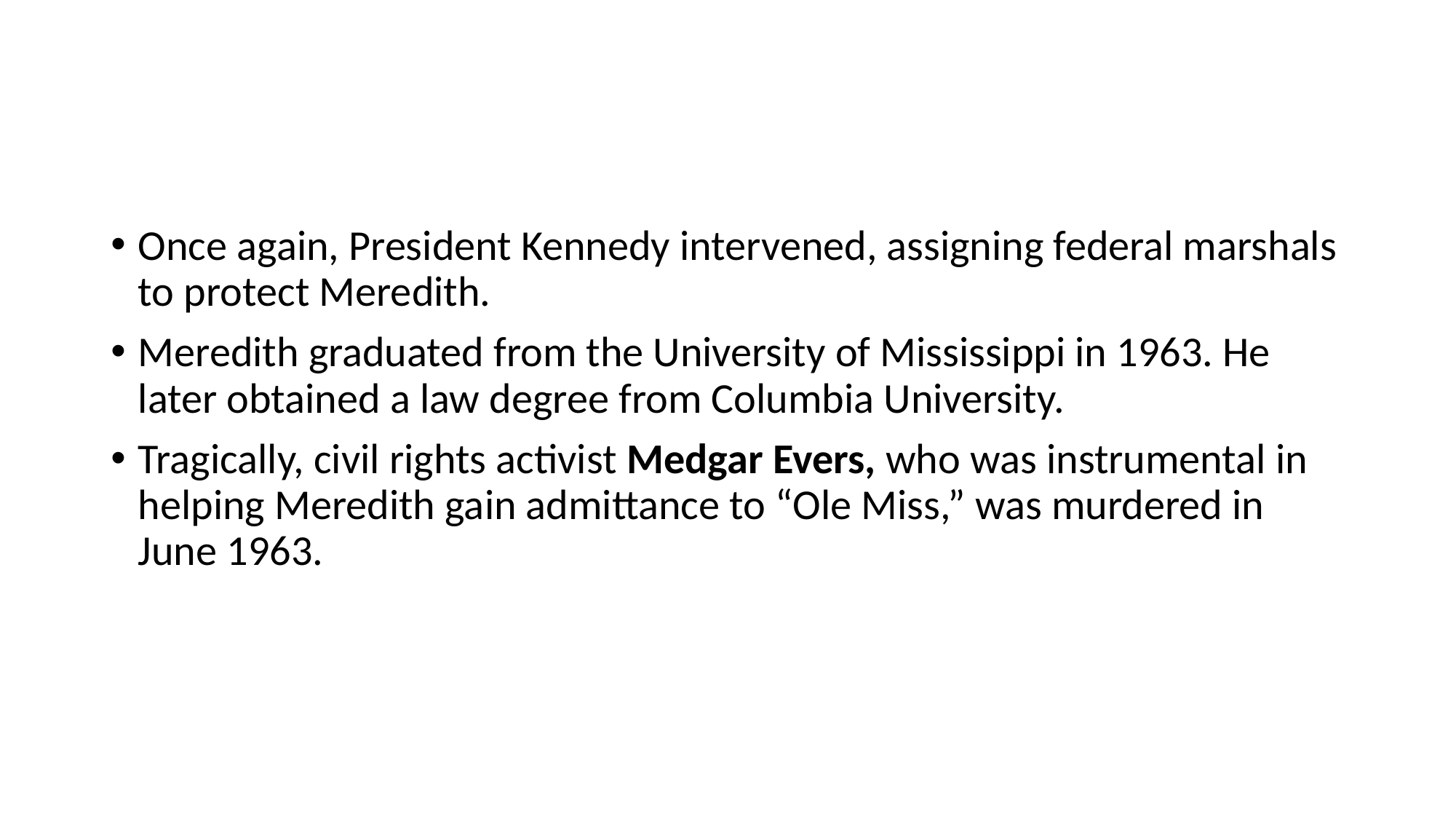

#
Once again, President Kennedy intervened, assigning federal marshals to protect Meredith.
Meredith graduated from the University of Mississippi in 1963. He later obtained a law degree from Columbia University.
Tragically, civil rights activist Medgar Evers, who was instrumental in helping Meredith gain admittance to “Ole Miss,” was murdered in June 1963.